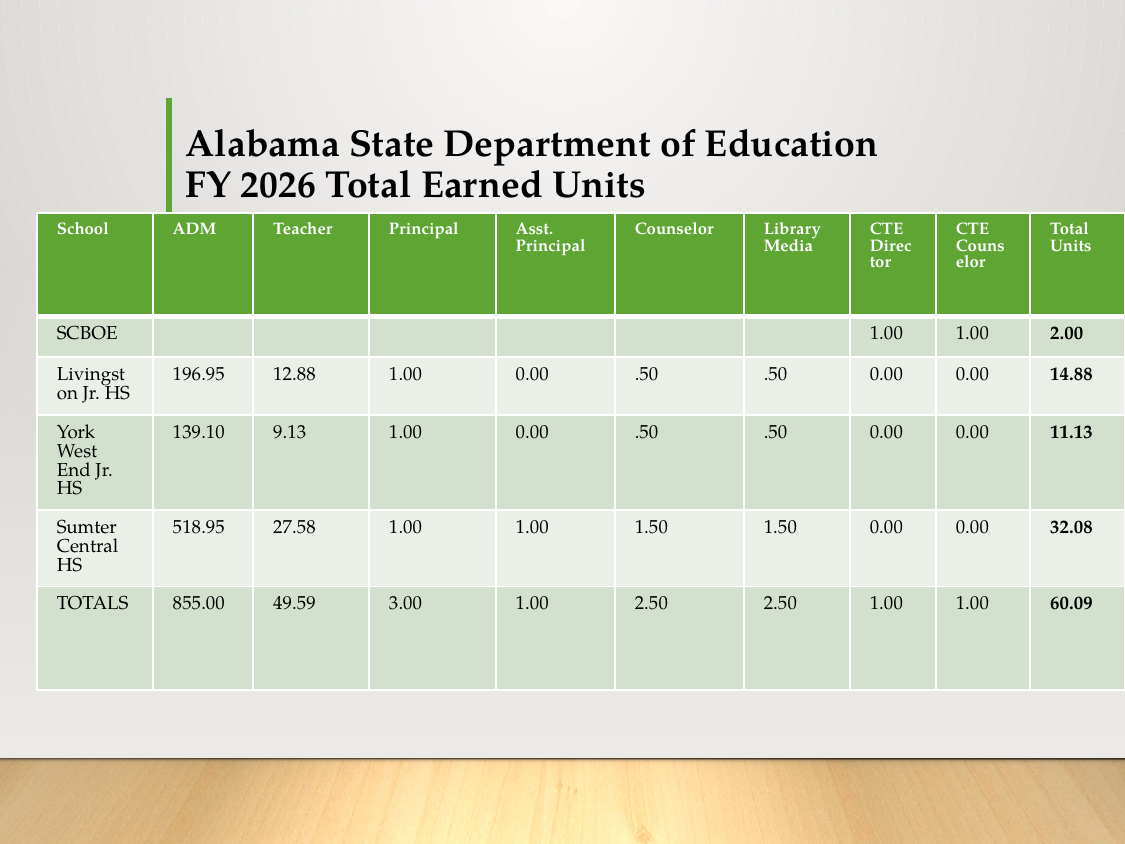

# Alabama State Department of Education FY 2026 Total Earned Units
| School | ADM | Teacher | Principal | Asst. Principal | Counselor | Library Media | CTE Director | CTE Counselor | Total Units |
| --- | --- | --- | --- | --- | --- | --- | --- | --- | --- |
| SCBOE |  |  |  |  |  |  | 1.00 | 1.00 | 2.00 |
| Livingston Jr. HS | 196.95 | 12.88 | 1.00 | 0.00 | .50 | .50 | 0.00 | 0.00 | 14.88 |
| York West End Jr. HS | 139.10 | 9.13 | 1.00 | 0.00 | .50 | .50 | 0.00 | 0.00 | 11.13 |
| Sumter Central HS | 518.95 | 27.58 | 1.00 | 1.00 | 1.50 | 1.50 | 0.00 | 0.00 | 32.08 |
| TOTALS | 855.00 | 49.59 | 3.00 | 1.00 | 2.50 | 2.50 | 1.00 | 1.00 | 60.09 |